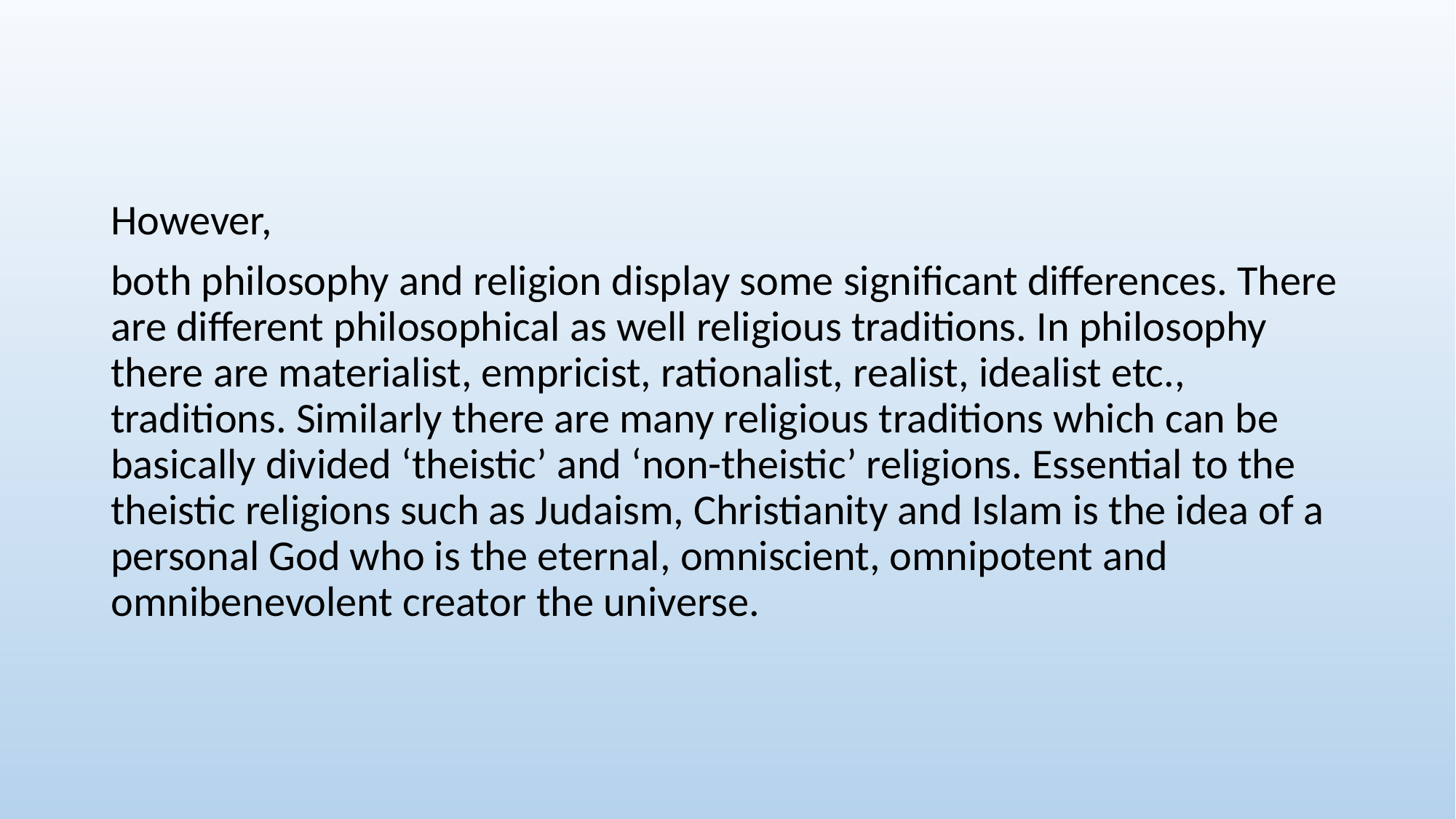

However,
both philosophy and religion display some significant differences. There are different philosophical as well religious traditions. In philosophy there are materialist, empricist, rationalist, realist, idealist etc., traditions. Similarly there are many religious traditions which can be basically divided ‘theistic’ and ‘non-theistic’ religions. Essential to the theistic religions such as Judaism, Christianity and Islam is the idea of a personal God who is the eternal, omniscient, omnipotent and omnibenevolent creator the universe.